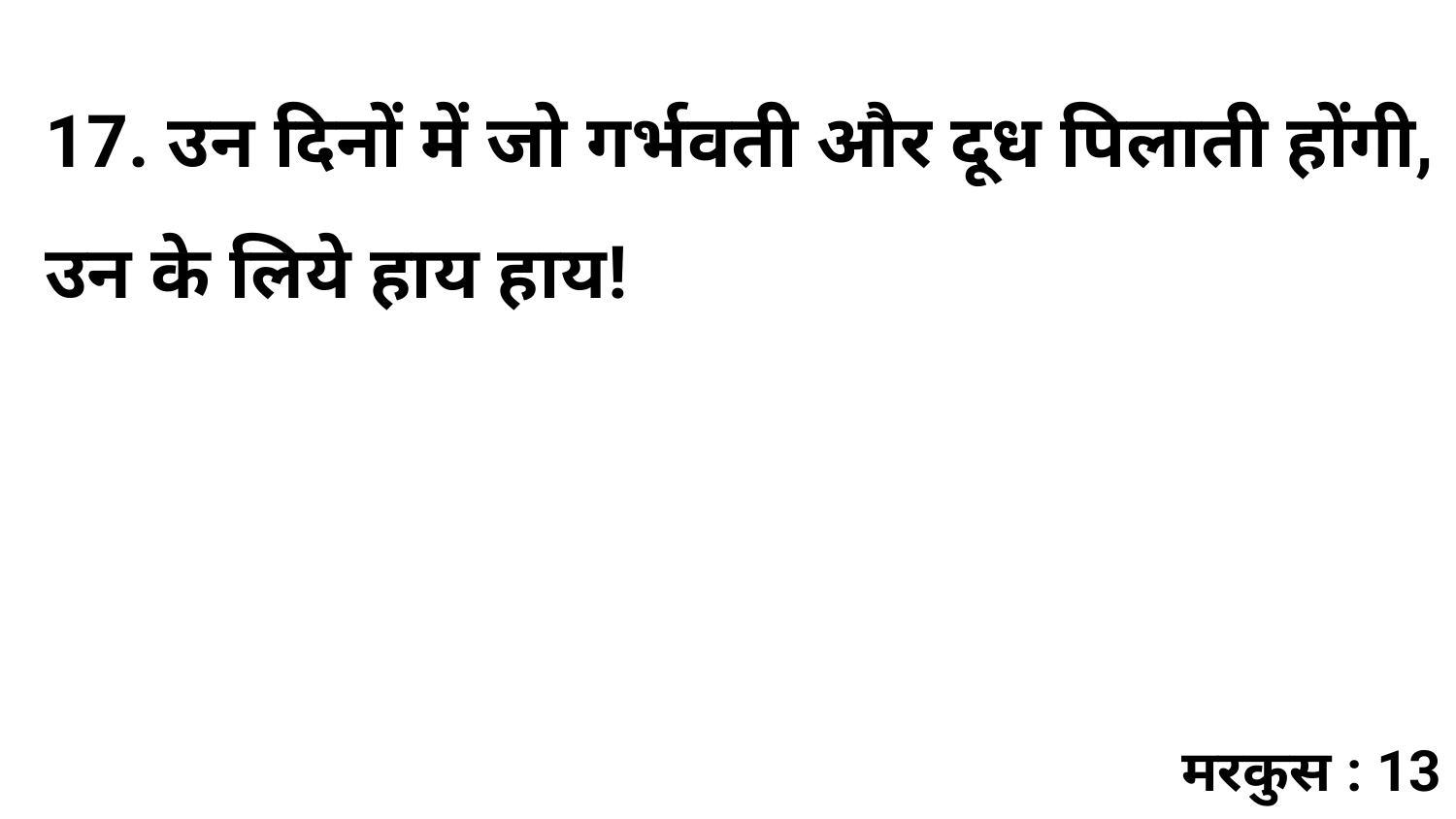

17. उन दिनों में जो गर्भवती और दूध पिलाती होंगी, उन के लिये हाय हाय!
मरकुस : 13